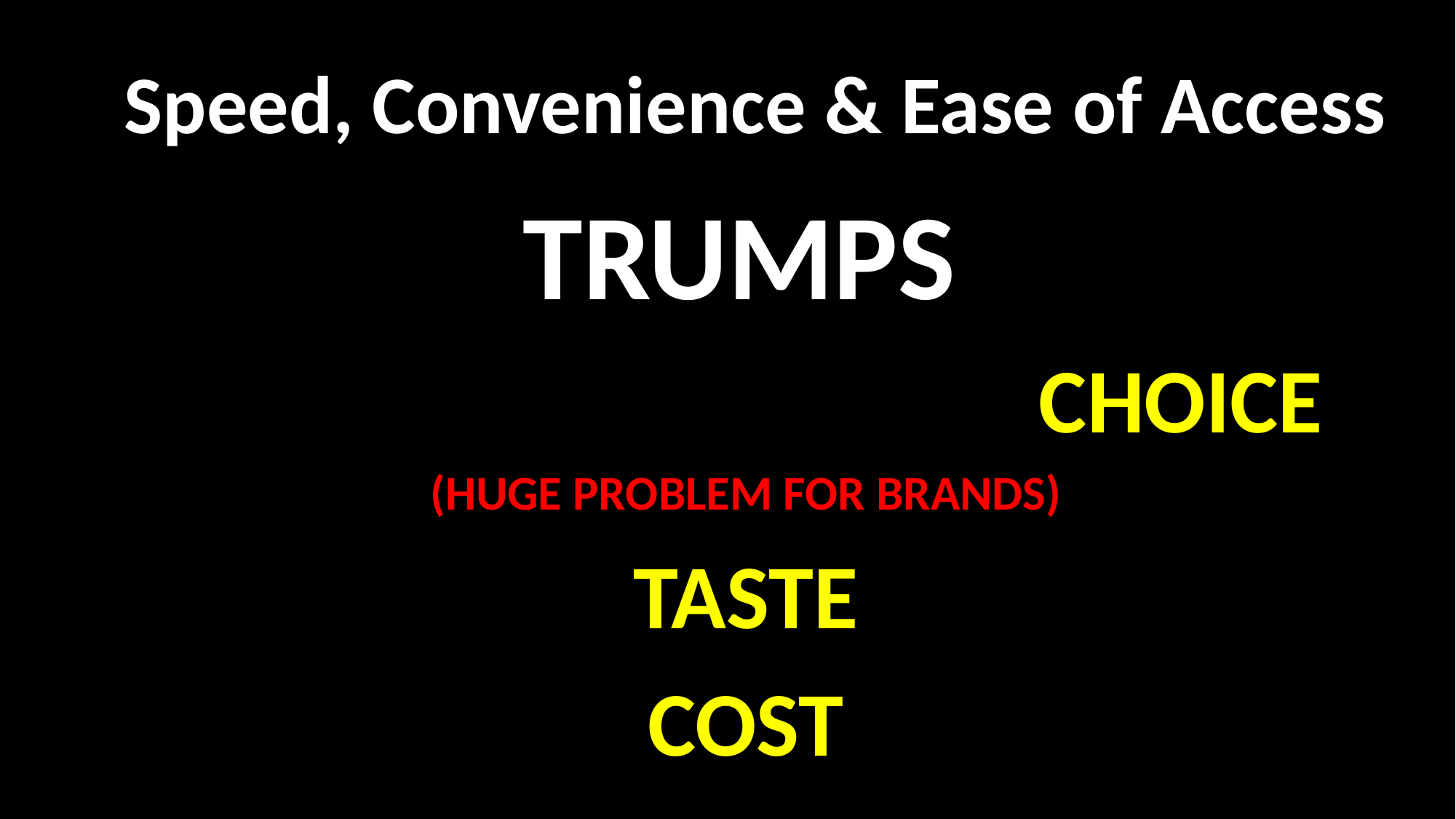

# Speed, Convenience & Ease of Access
                TRUMPS
								    CHOICE
(HUGE PROBLEM FOR BRANDS)
TASTE
COST